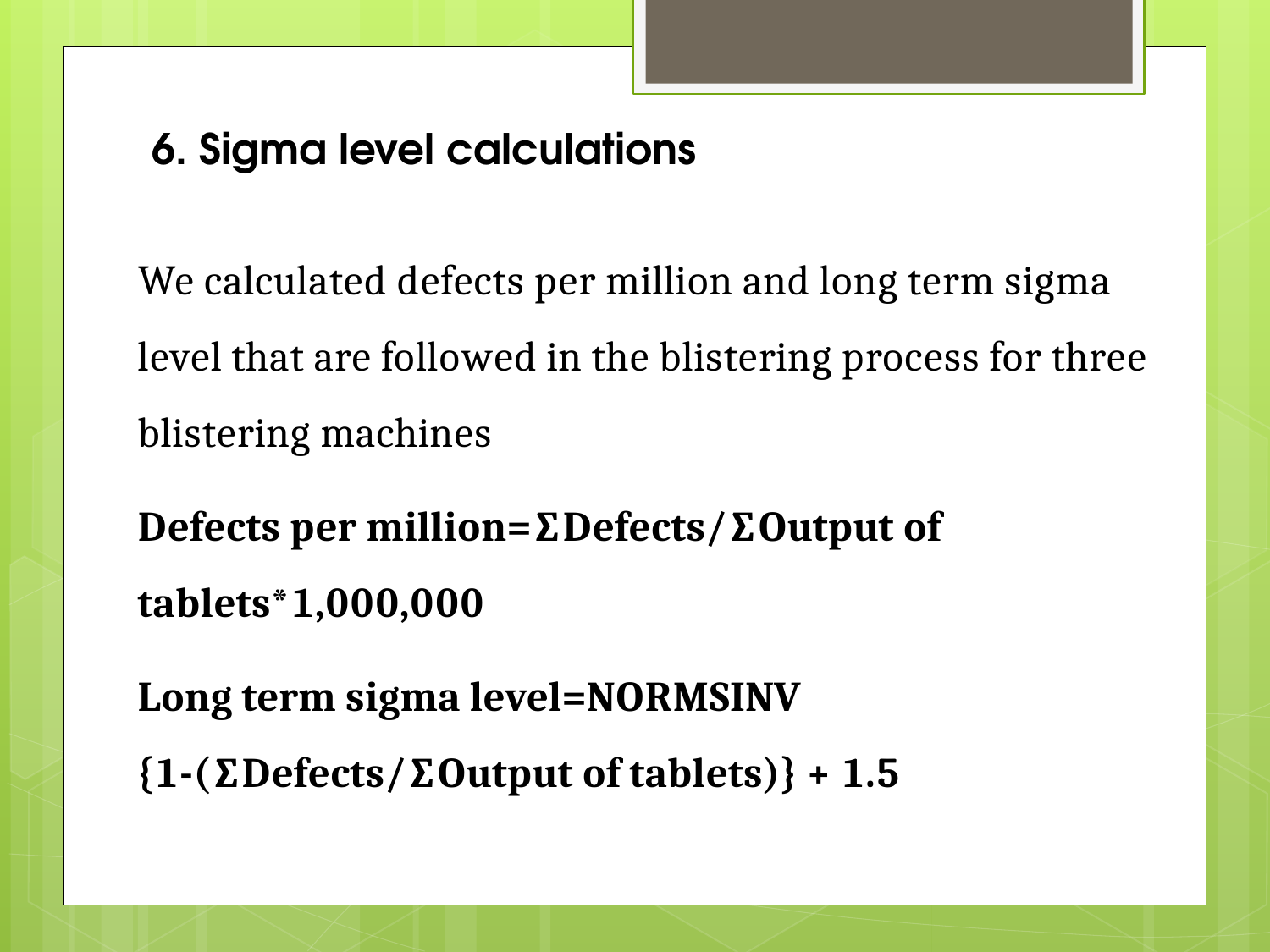

6. Sigma level calculations
We calculated defects per million and long term sigma level that are followed in the blistering process for three blistering machines
Defects per million=∑Defects/∑Output of tablets*1,000,000
Long term sigma level=NORMSINV {1-(∑Defects/∑Output of tablets)} + 1.5